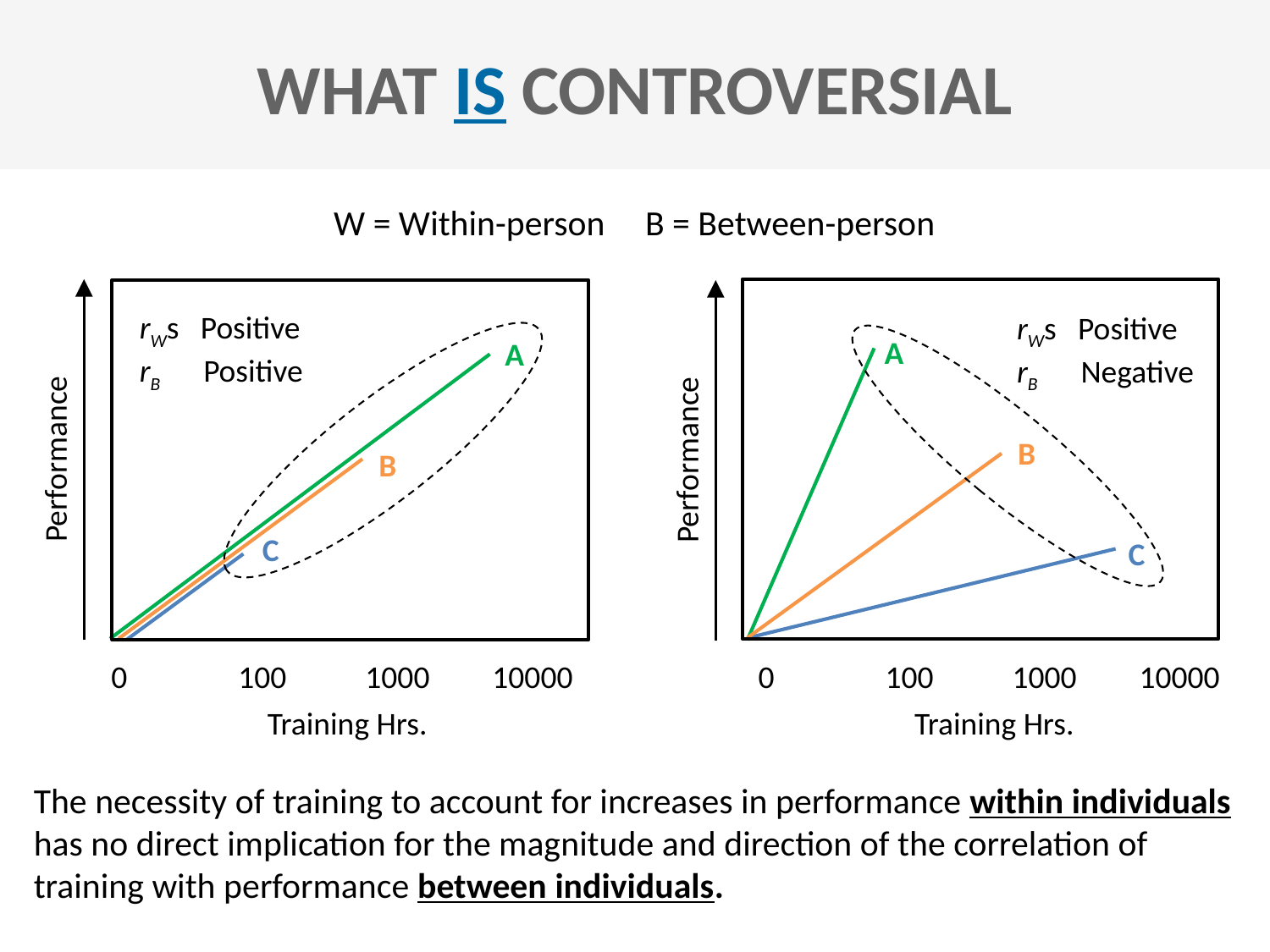

WHAT IS CONTROVERSIAL
W = Within-person     B = Between-person

rWs   Positive
rB      Positive
rWs   Positive
rB      Negative
A
A

B
Performance
Performance
B
C
C
0	100	1000	10000

Training Hrs.
0	100	1000	10000

Training Hrs.
The necessity of training to account for increases in performance within individuals has no direct implication for the magnitude and direction of the correlation of training with performance between individuals.